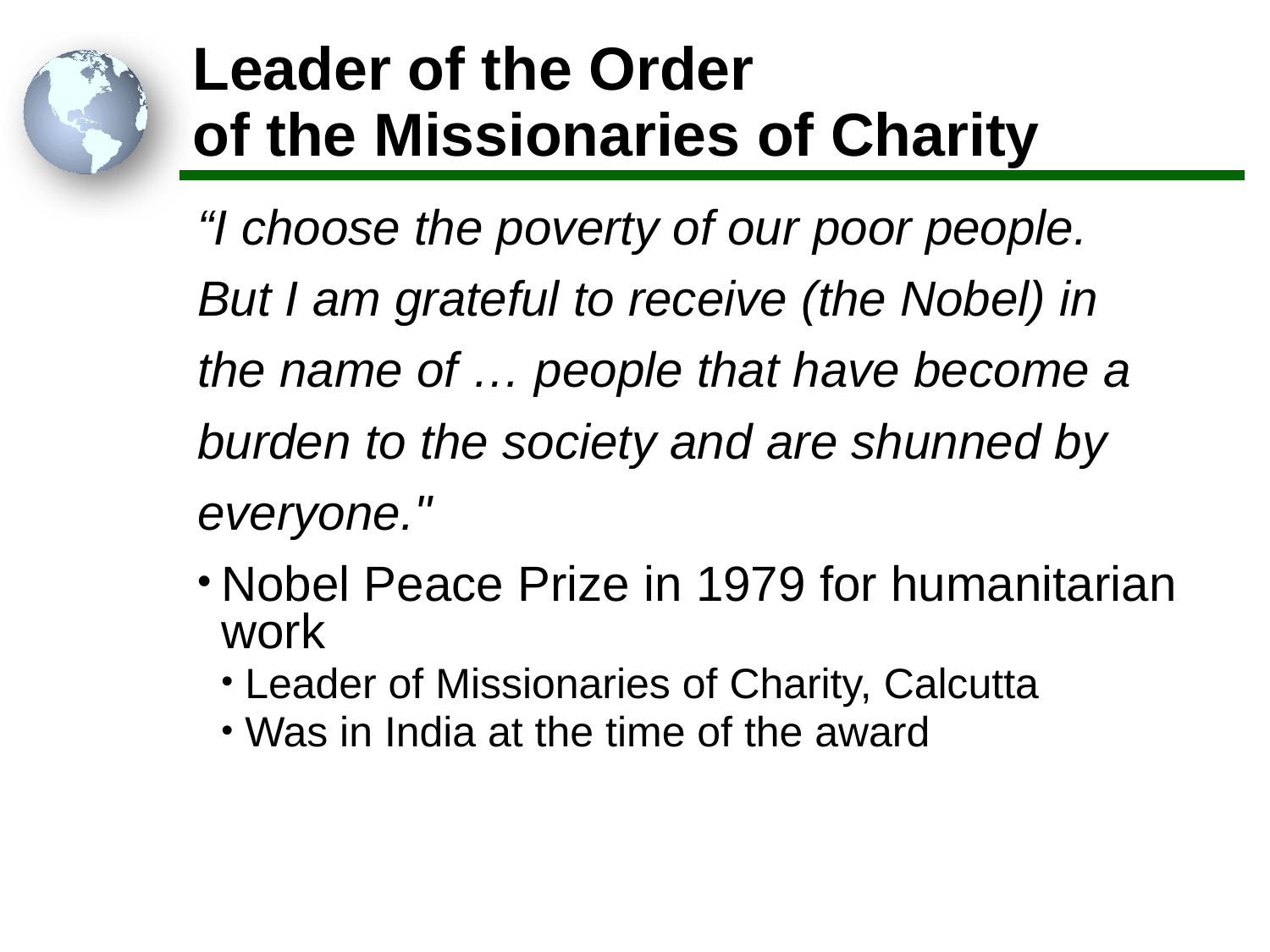

# Leader of the Order of the Missionaries of Charity
“I choose the poverty of our poor people.
But I am grateful to receive (the Nobel) in
the name of … people that have become a
burden to the society and are shunned by
everyone."
Nobel Peace Prize in 1979 for humanitarian work
Leader of Missionaries of Charity, Calcutta
Was in India at the time of the award